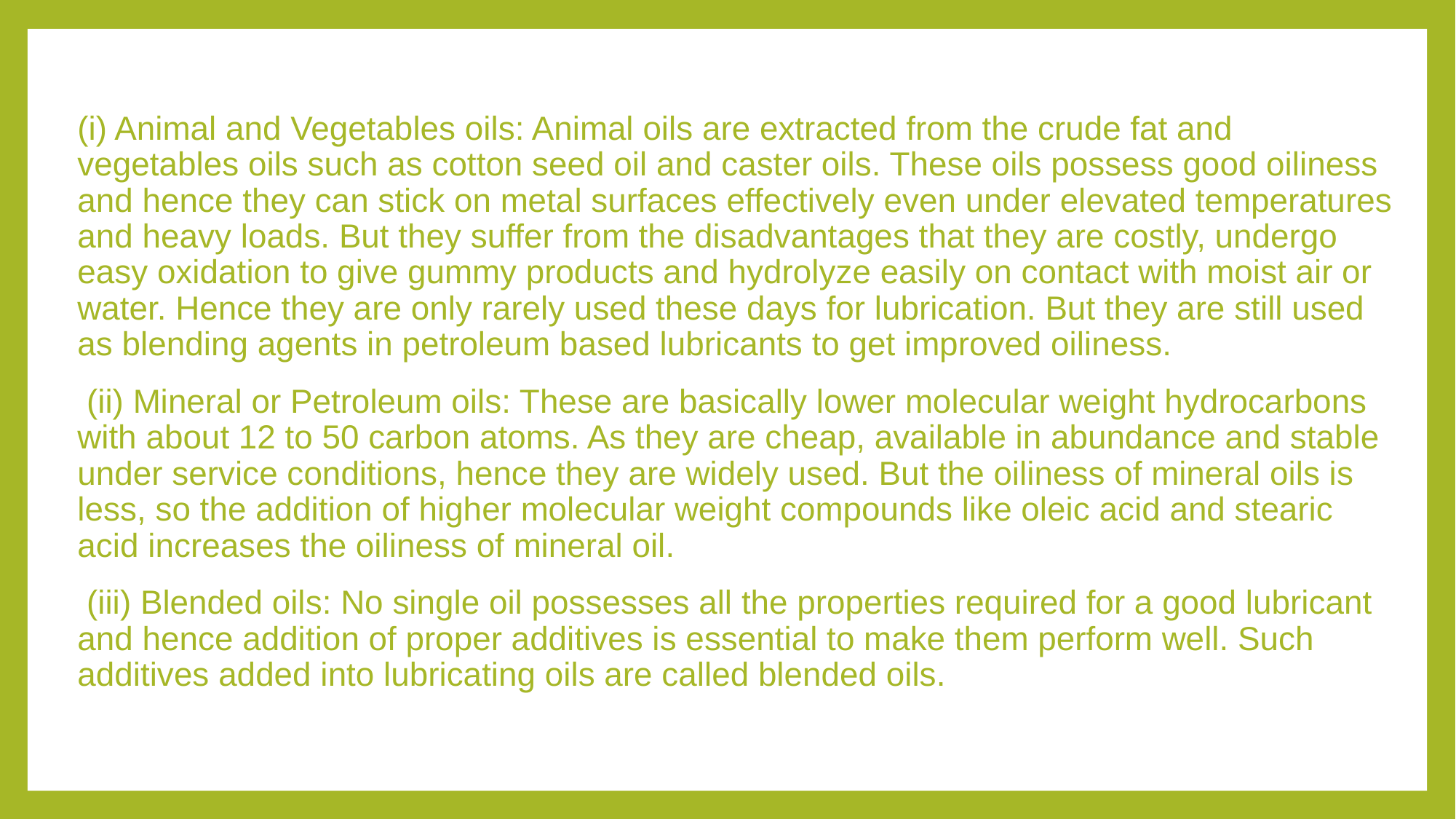

(i) Animal and Vegetables oils: Animal oils are extracted from the crude fat and vegetables oils such as cotton seed oil and caster oils. These oils possess good oiliness and hence they can stick on metal surfaces effectively even under elevated temperatures and heavy loads. But they suffer from the disadvantages that they are costly, undergo easy oxidation to give gummy products and hydrolyze easily on contact with moist air or water. Hence they are only rarely used these days for lubrication. But they are still used as blending agents in petroleum based lubricants to get improved oiliness.
 (ii) Mineral or Petroleum oils: These are basically lower molecular weight hydrocarbons with about 12 to 50 carbon atoms. As they are cheap, available in abundance and stable under service conditions, hence they are widely used. But the oiliness of mineral oils is less, so the addition of higher molecular weight compounds like oleic acid and stearic acid increases the oiliness of mineral oil.
 (iii) Blended oils: No single oil possesses all the properties required for a good lubricant and hence addition of proper additives is essential to make them perform well. Such additives added into lubricating oils are called blended oils.